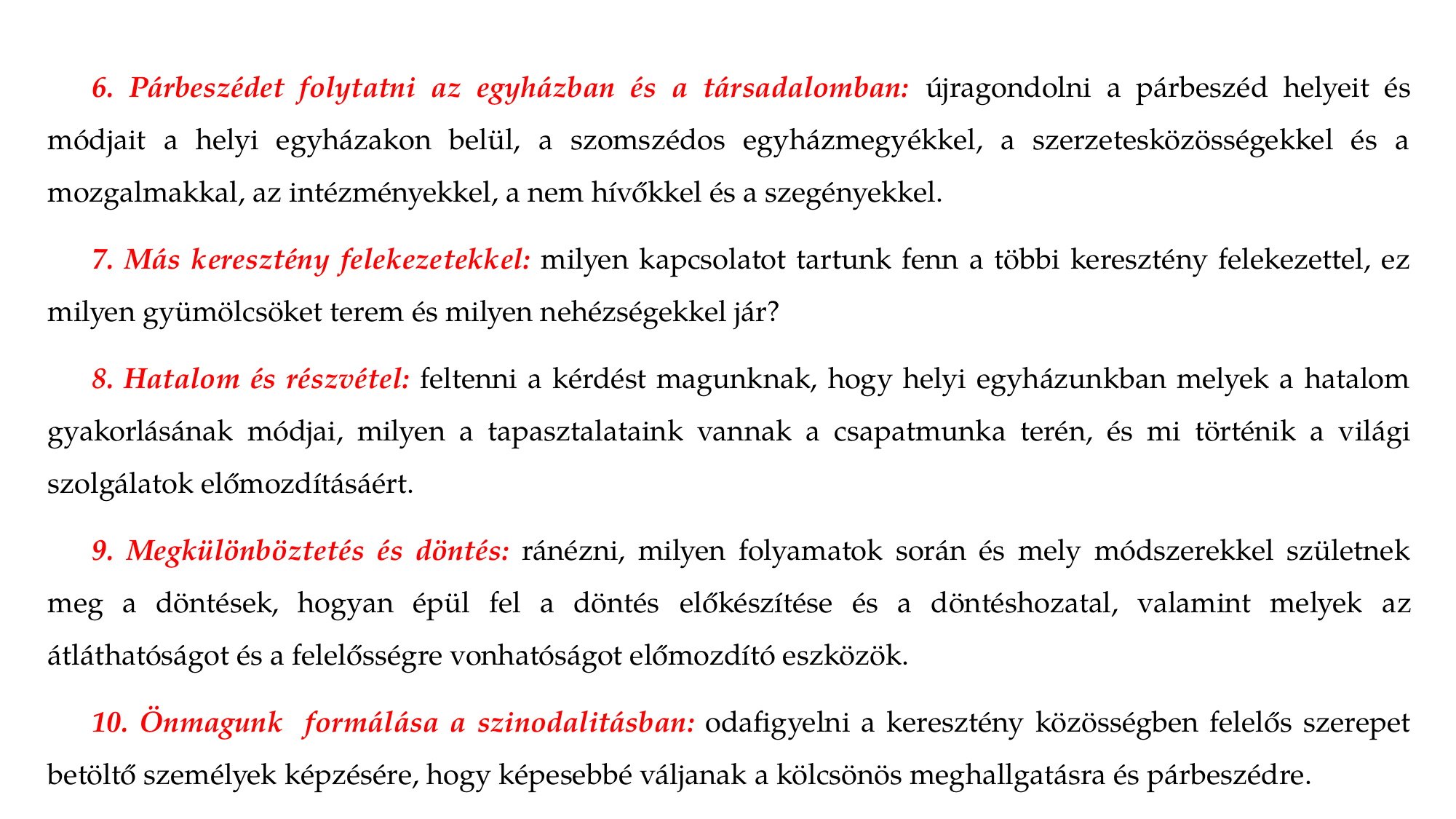

6. Párbeszédet folytatni az egyházban és a társadalomban: újragondolni a párbeszéd helyeit és módjait a helyi egyházakon belül, a szomszédos egyházmegyékkel, a szerzetesközösségekkel és a mozgalmakkal, az intézményekkel, a nem hívőkkel és a szegényekkel.
7. Más keresztény felekezetekkel: milyen kapcsolatot tartunk fenn a többi keresztény felekezettel, ez milyen gyümölcsöket terem és milyen nehézségekkel jár?
8. Hatalom és részvétel: feltenni a kérdést magunknak, hogy helyi egyházunkban melyek a hatalom gyakorlásának módjai, milyen a tapasztalataink vannak a csapatmunka terén, és mi történik a világi szolgálatok előmozdításáért.
9. Megkülönböztetés és döntés: ránézni, milyen folyamatok során és mely módszerekkel születnek meg a döntések, hogyan épül fel a döntés előkészítése és a döntéshozatal, valamint melyek az átláthatóságot és a felelősségre vonhatóságot előmozdító eszközök.
10. Önmagunk  formálása a szinodalitásban: odafigyelni a keresztény közösségben felelős szerepet betöltő személyek képzésére, hogy képesebbé váljanak a kölcsönös meghallgatásra és párbeszédre.